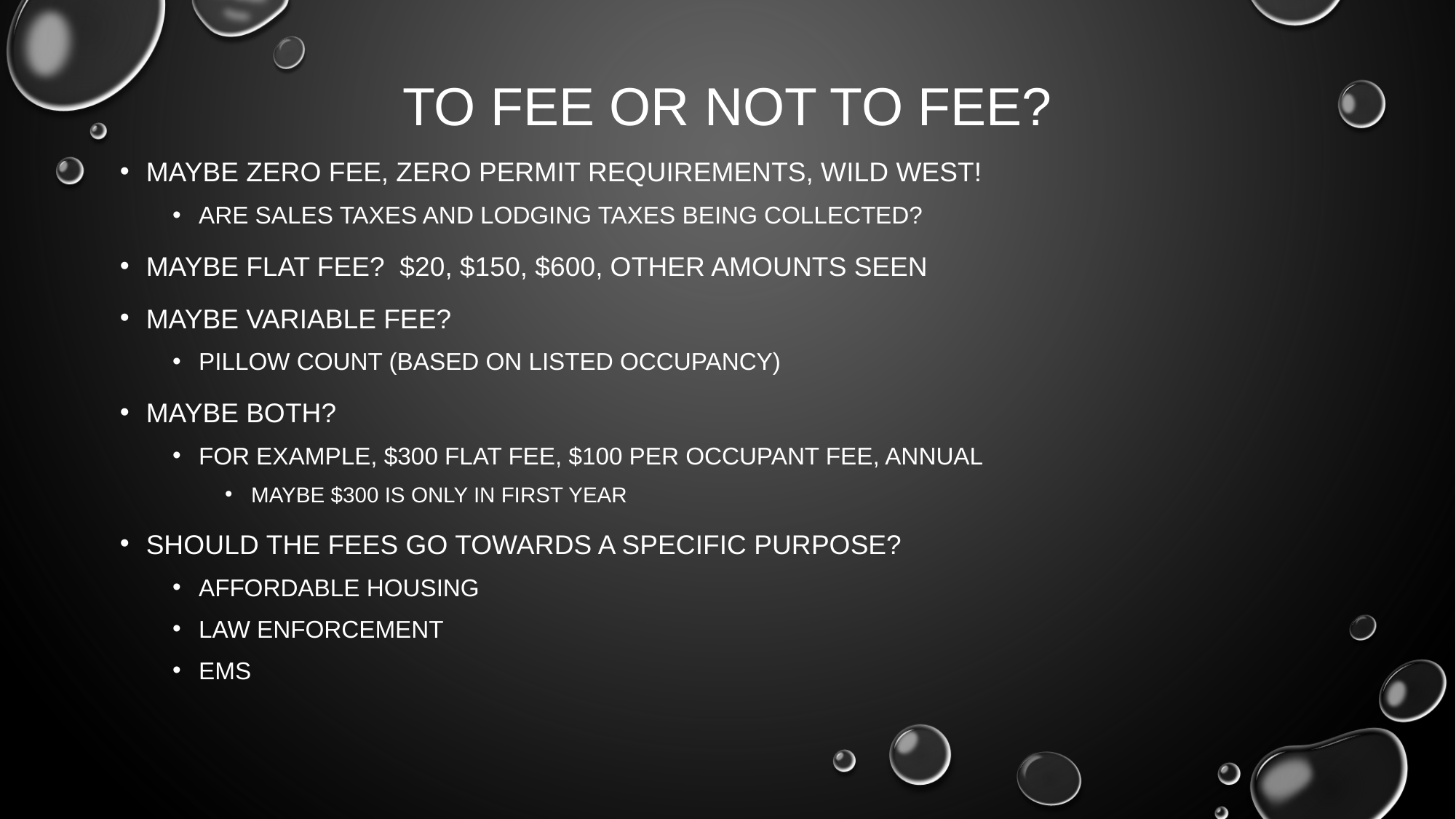

# To Fee or Not to fee?
Maybe Zero Fee, Zero permit requirements, Wild West!
Are sales taxes and lodging taxes being collected?
Maybe flat fee?  $20, $150, $600, other amounts seen
Maybe variable fee?
Pillow count (based on listed occupancy)
Maybe Both?
For example, $300 flat fee, $100 per occupant fee, annual
Maybe $300 is only in first year
Should the fees go towards a specific purpose?
Affordable housing
Law enforcement
Ems